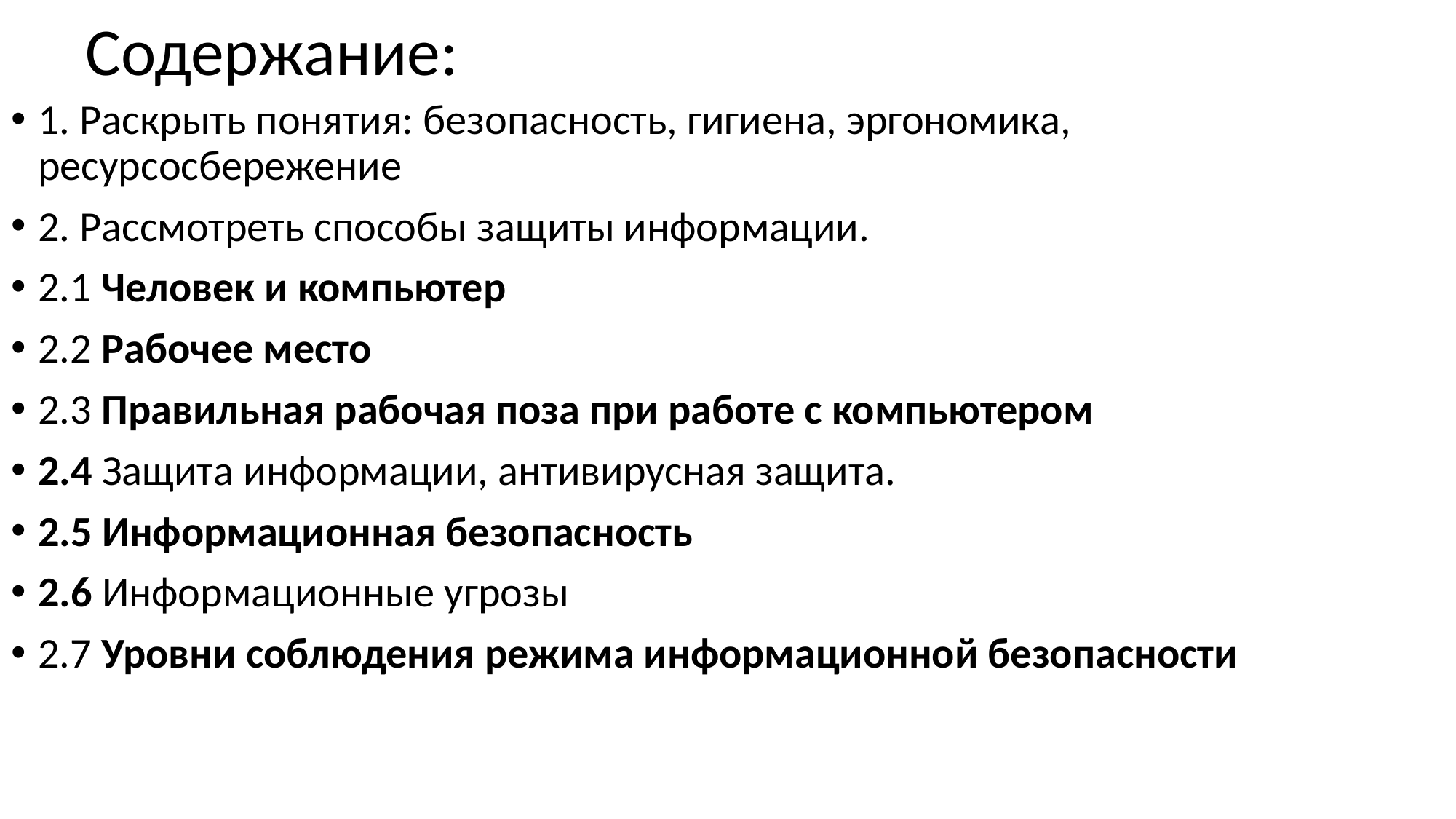

# Содержание:
1. Раскрыть понятия: безопасность, гигиена, эргономика, ресурсосбережение
2. Рассмотреть способы защиты информации.
2.1 Человек и компьютер
2.2 Рабочее место
2.3 Правильная рабочая поза при работе с компьютером
2.4 Защита информации, антивирусная защита.
2.5 Информационная безопасность
2.6 Информационные угрозы
2.7 Уровни соблюдения режима информационной безопасности